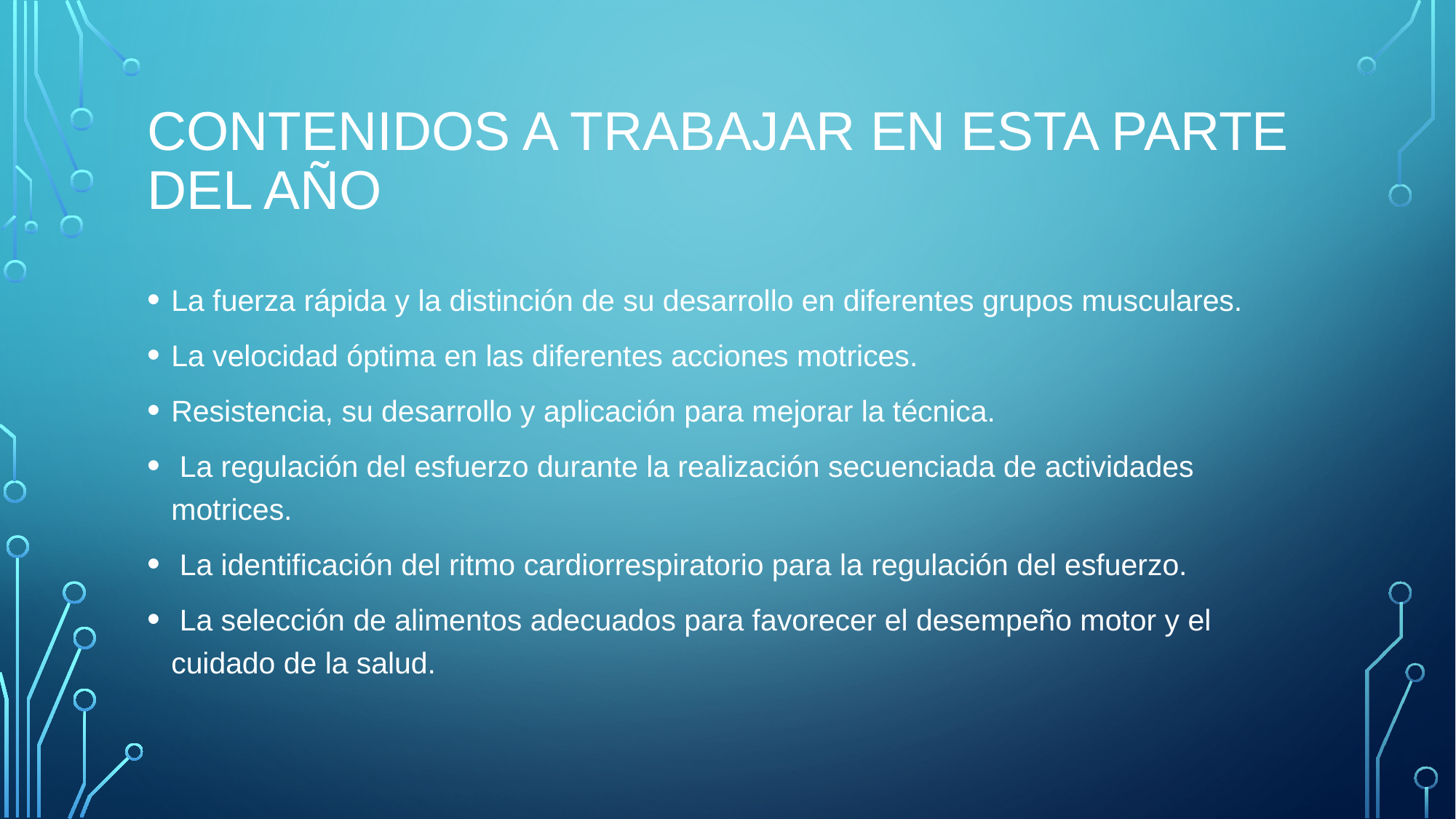

# Contenidos a trabajar en esta parte del año
La fuerza rápida y la distinción de su desarrollo en diferentes grupos musculares.
La velocidad óptima en las diferentes acciones motrices.
Resistencia, su desarrollo y aplicación para mejorar la técnica.
 La regulación del esfuerzo durante la realización secuenciada de actividades motrices.
 La identificación del ritmo cardiorrespiratorio para la regulación del esfuerzo.
 La selección de alimentos adecuados para favorecer el desempeño motor y el cuidado de la salud.